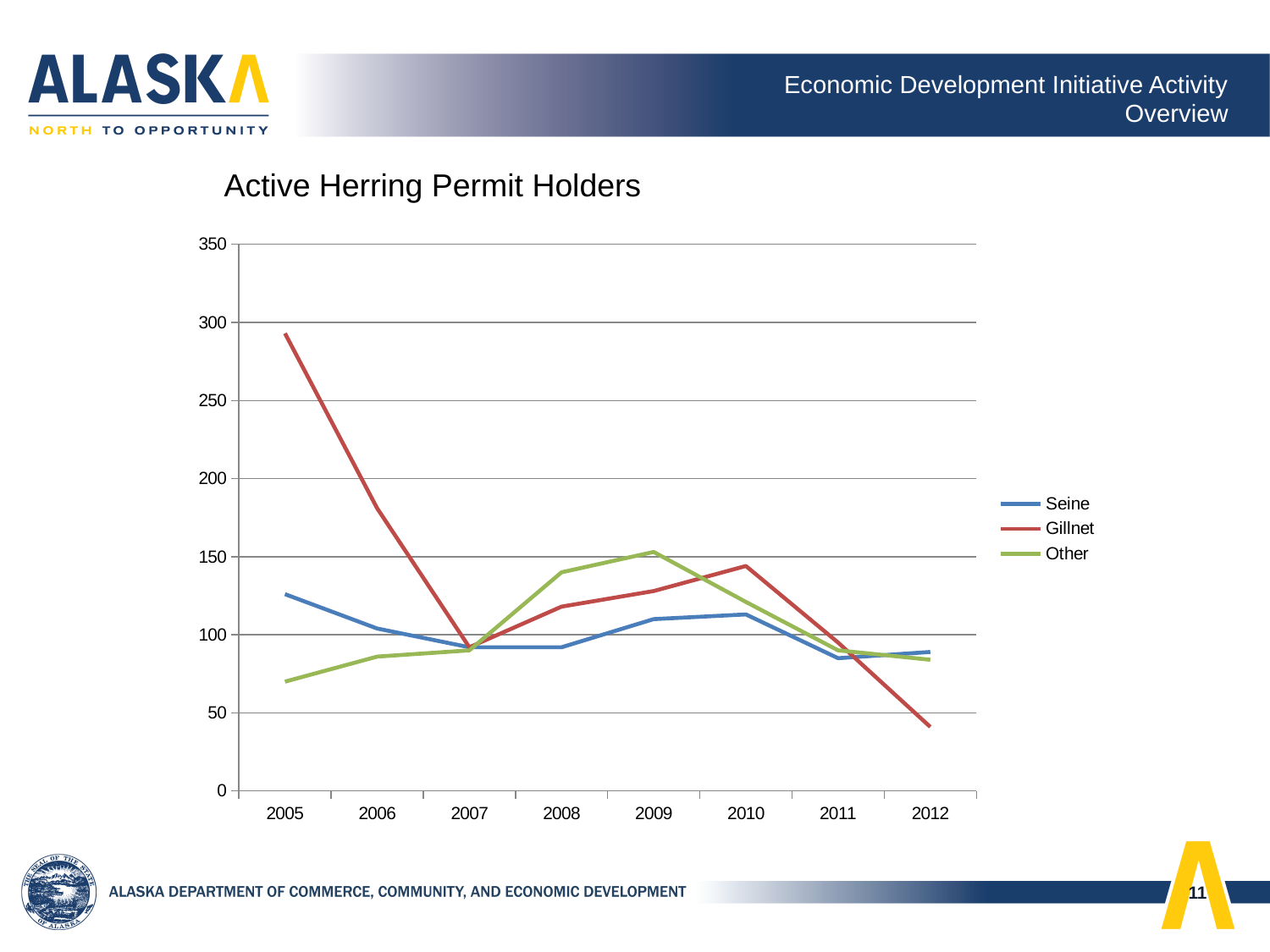

#
Active Herring Permit Holders

### Chart

| Category | Seine  | Gillnet | Other |
|---|---|---|---|
| 2005 | 126.0 | 293.0 | 70.0 |
| 2006 | 104.0 | 181.0 | 86.0 |
| 2007 | 92.0 | 92.0 | 90.0 |
| 2008 | 92.0 | 118.0 | 140.0 |
| 2009 | 110.0 | 128.0 | 153.0 |
| 2010 | 113.0 | 144.0 | 121.0 |
| 2011 | 85.0 | 95.0 | 90.0 |
| 2012 | 89.0 | 41.0 | 84.0 |
11